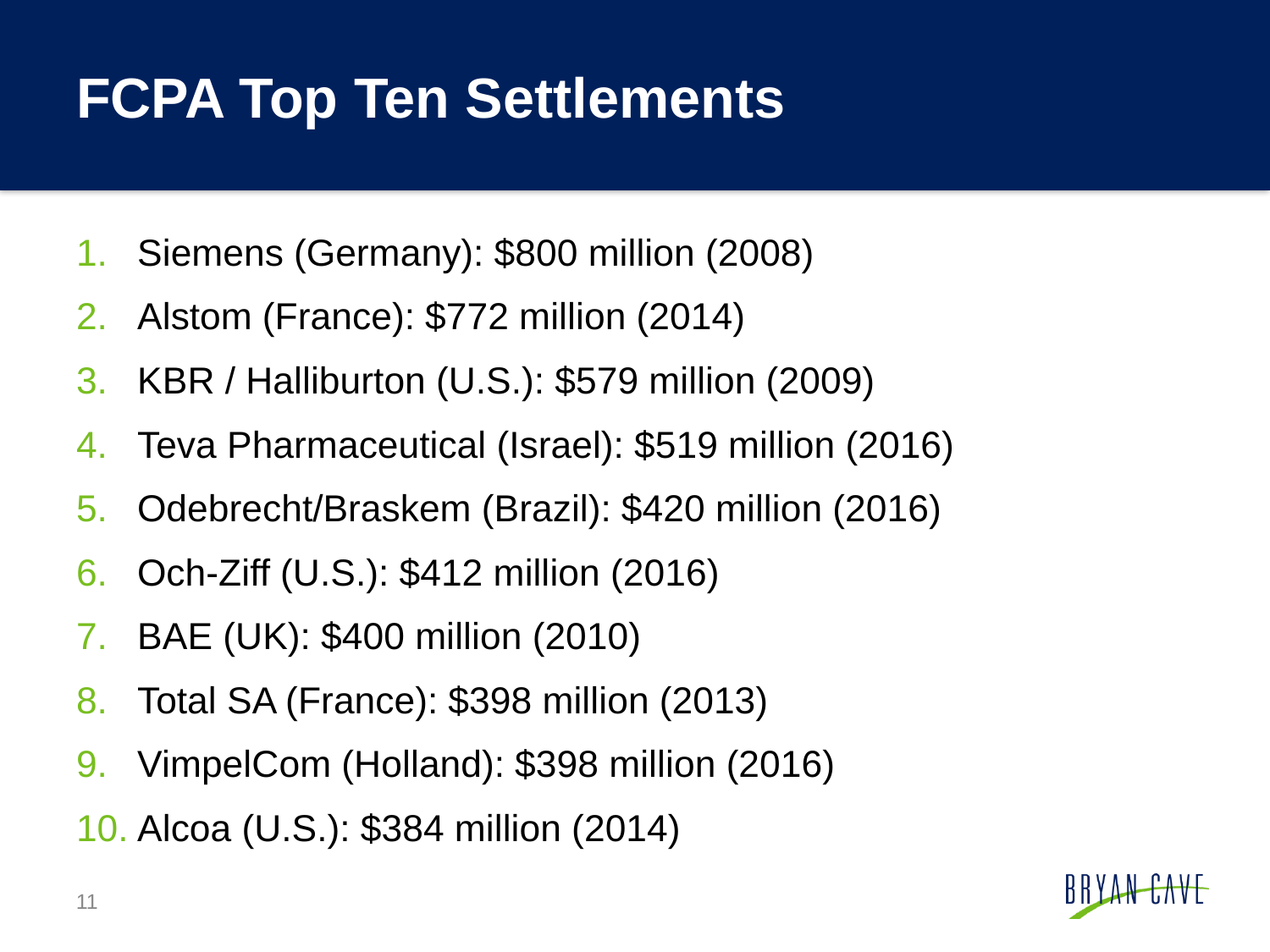

# FCPA Top Ten Settlements
Siemens (Germany): $800 million (2008)
Alstom (France): $772 million (2014)
KBR / Halliburton (U.S.): $579 million (2009)
Teva Pharmaceutical (Israel): $519 million (2016)
Odebrecht/Braskem (Brazil): $420 million (2016)
Och-Ziff (U.S.): $412 million (2016)
BAE (UK): $400 million (2010)
Total SA (France): $398 million (2013)
VimpelCom (Holland): $398 million (2016)
Alcoa (U.S.): $384 million (2014)